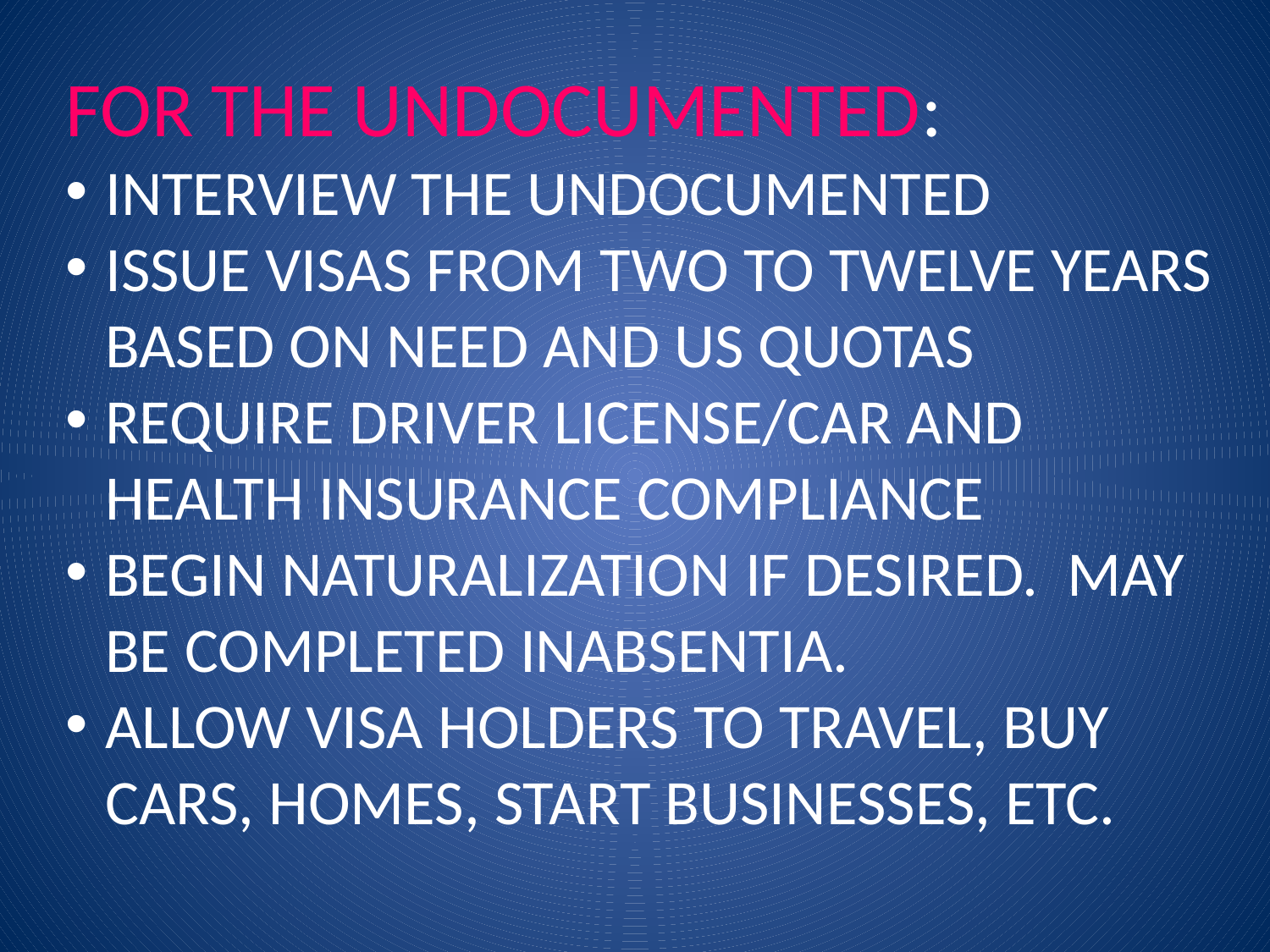

FOR THE UNDOCUMENTED:
INTERVIEW THE UNDOCUMENTED
ISSUE VISAS FROM TWO TO TWELVE YEARS BASED ON NEED AND US QUOTAS
REQUIRE DRIVER LICENSE/CAR AND HEALTH INSURANCE COMPLIANCE
BEGIN NATURALIZATION IF DESIRED.  MAY BE COMPLETED INABSENTIA.
ALLOW VISA HOLDERS TO TRAVEL, BUY CARS, HOMES, START BUSINESSES, ETC.